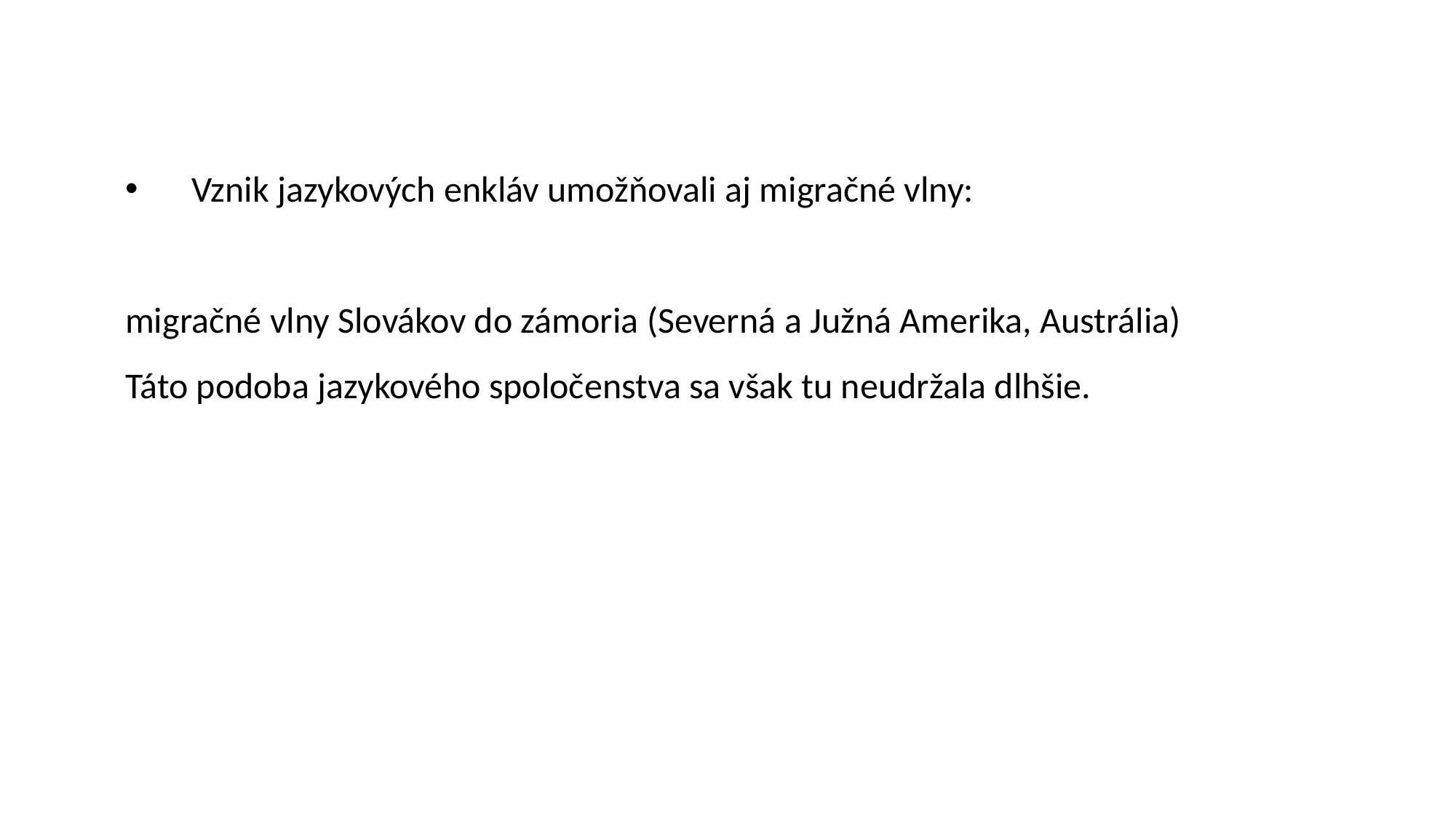

Vznik jazykových enkláv umožňovali aj migračné vlny:

migračné vlny Slovákov do zámoria (Severná a Južná Amerika, Austrália)
Táto podoba jazykového spoločenstva sa však tu neudržala dlhšie.